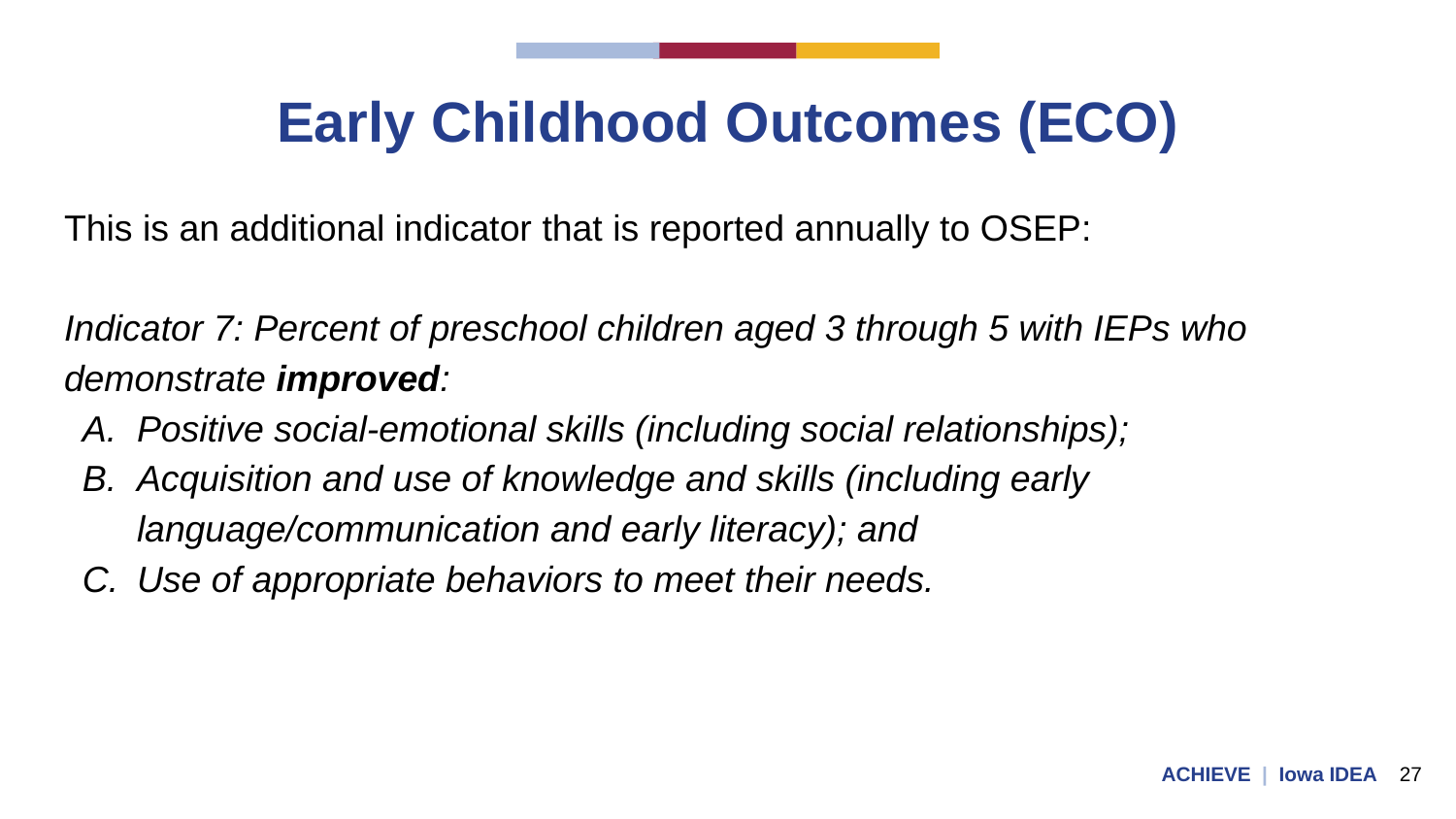

# Early Childhood Outcomes (ECO)
This is an additional indicator that is reported annually to OSEP:

Indicator 7: Percent of preschool children aged 3 through 5 with IEPs who demonstrate improved:
Positive social-emotional skills (including social relationships);
Acquisition and use of knowledge and skills (including early language/communication and early literacy); and
Use of appropriate behaviors to meet their needs.
ACHIEVE  |  Iowa IDEA    27